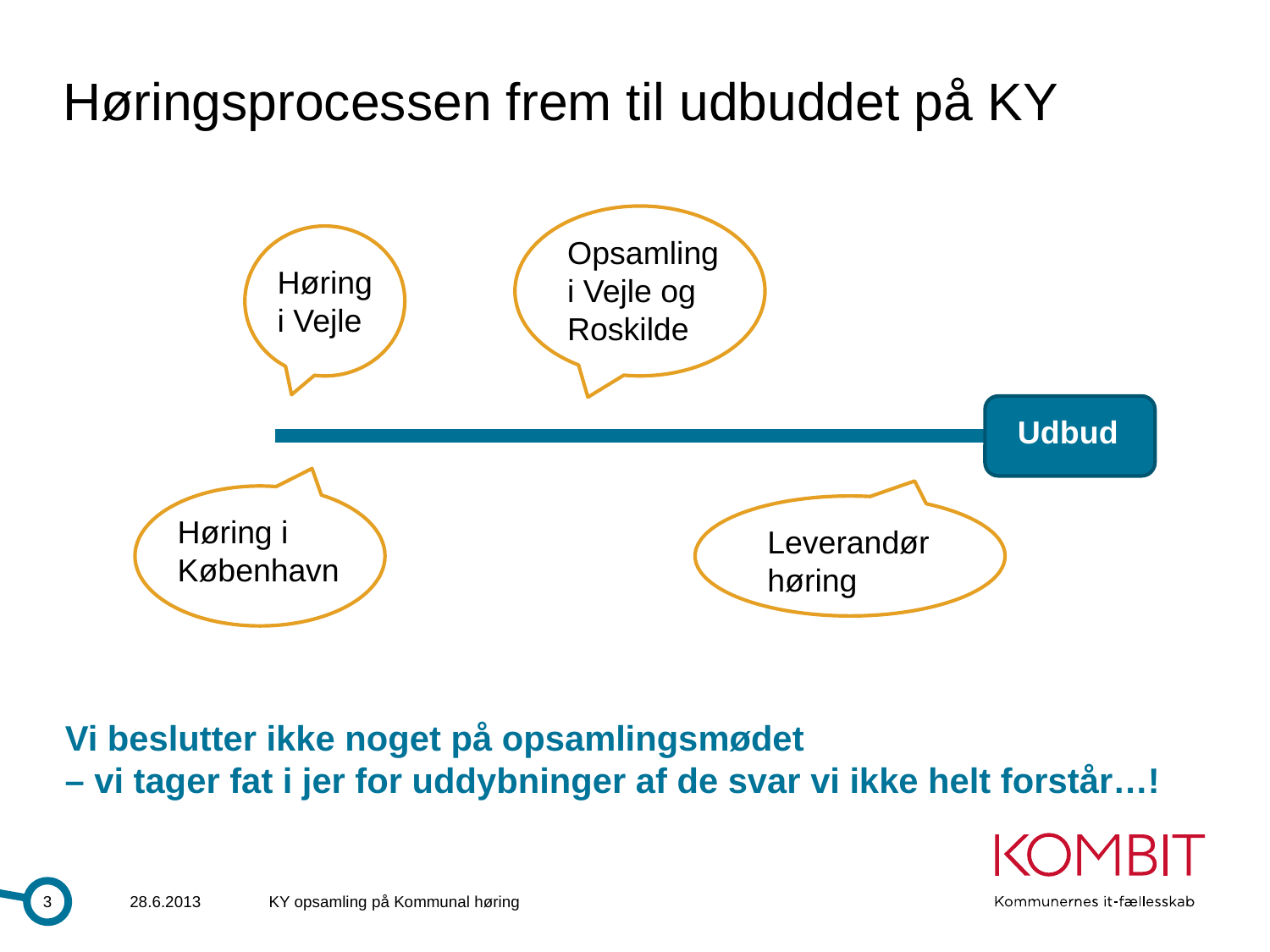

# Høringsprocessen frem til udbuddet på KY

Opsamling
i Vejle og Roskilde
Høring
i Vejle

Udbud

Høring i København
Leverandørhøring
Vi beslutter ikke noget på opsamlingsmødet
– vi tager fat i jer for uddybninger af de svar vi ikke helt forstår…!
3
28.6.2013
KY opsamling på Kommunal høring